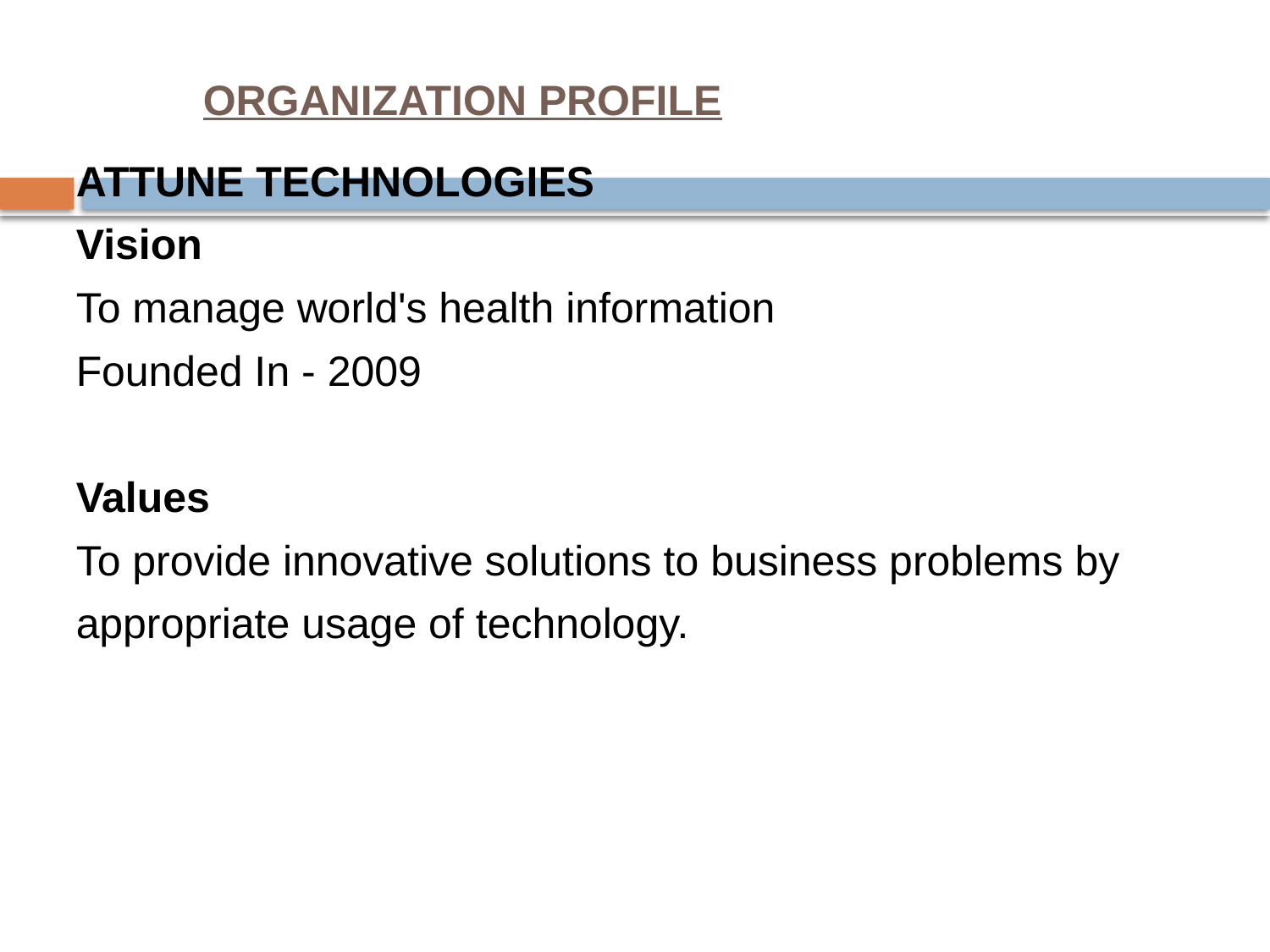

# ORGANIZATION PROFILE
ATTUNE TECHNOLOGIES
Vision
To manage world's health information
Founded In - 2009

Values
To provide innovative solutions to business problems by
appropriate usage of technology.